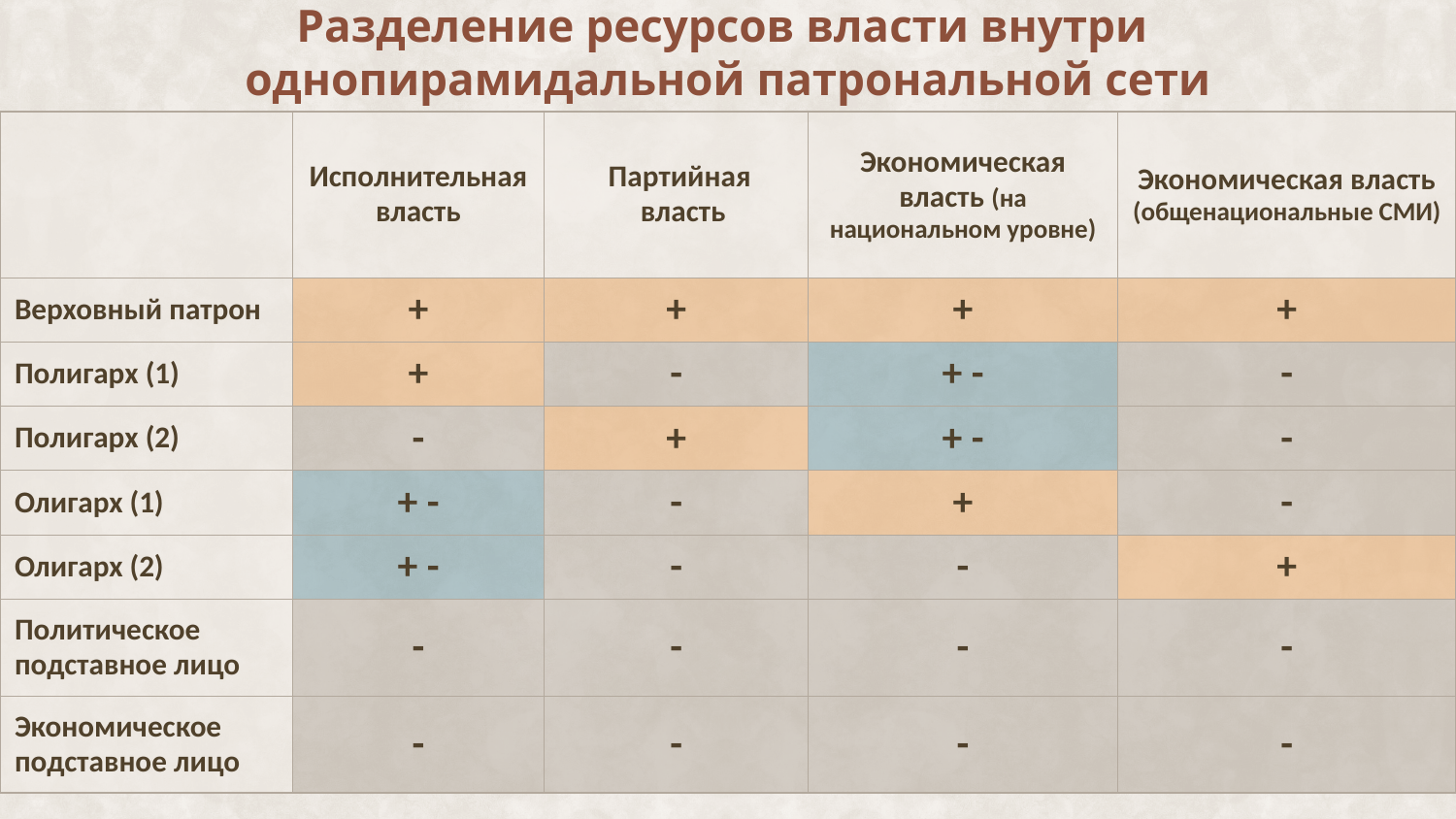

# Разделение ресурсов власти внутри однопирамидальной патрональной сети
|  | Исполнительная власть | Партийная власть | Экономическая власть (на национальном уровне) | Экономическая власть (общенациональные СМИ) |
| --- | --- | --- | --- | --- |
| Верховный патрон | + | + | + | + |
| Полигарх (1) | + | - | + - | - |
| Полигарх (2) | - | + | + - | - |
| Олигарх (1) | + - | - | + | - |
| Олигарх (2) | + - | - | - | + |
| Политическое подставное лицо | - | - | - | - |
| Экономическое подставное лицо | - | - | - | - |